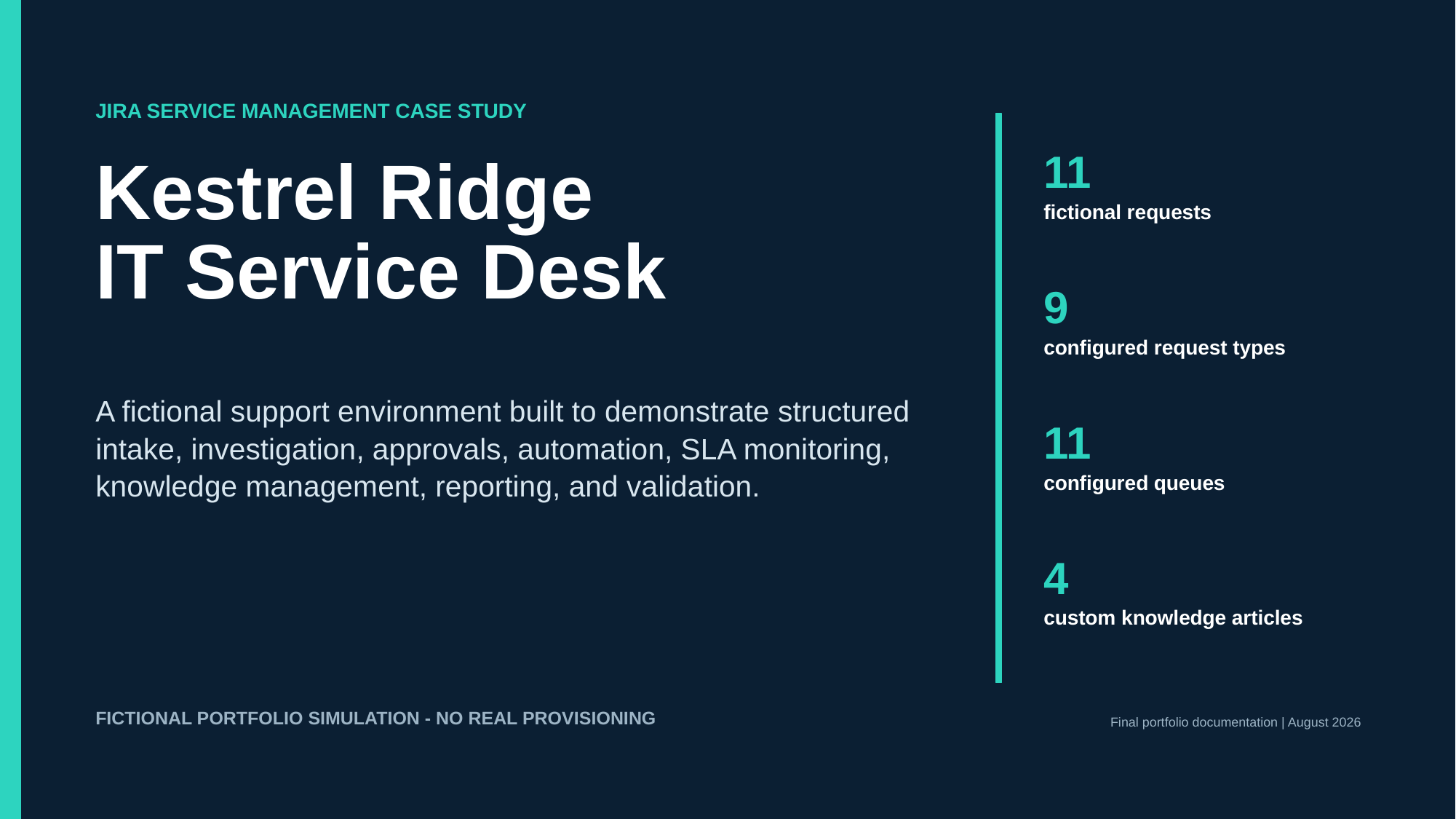

JIRA SERVICE MANAGEMENT CASE STUDY

11
Kestrel Ridge
IT Service Desk
fictional requests
9
configured request types
A fictional support environment built to demonstrate structured intake, investigation, approvals, automation, SLA monitoring, knowledge management, reporting, and validation.
11
configured queues
4
custom knowledge articles
FICTIONAL PORTFOLIO SIMULATION - NO REAL PROVISIONING
Final portfolio documentation | August 2026